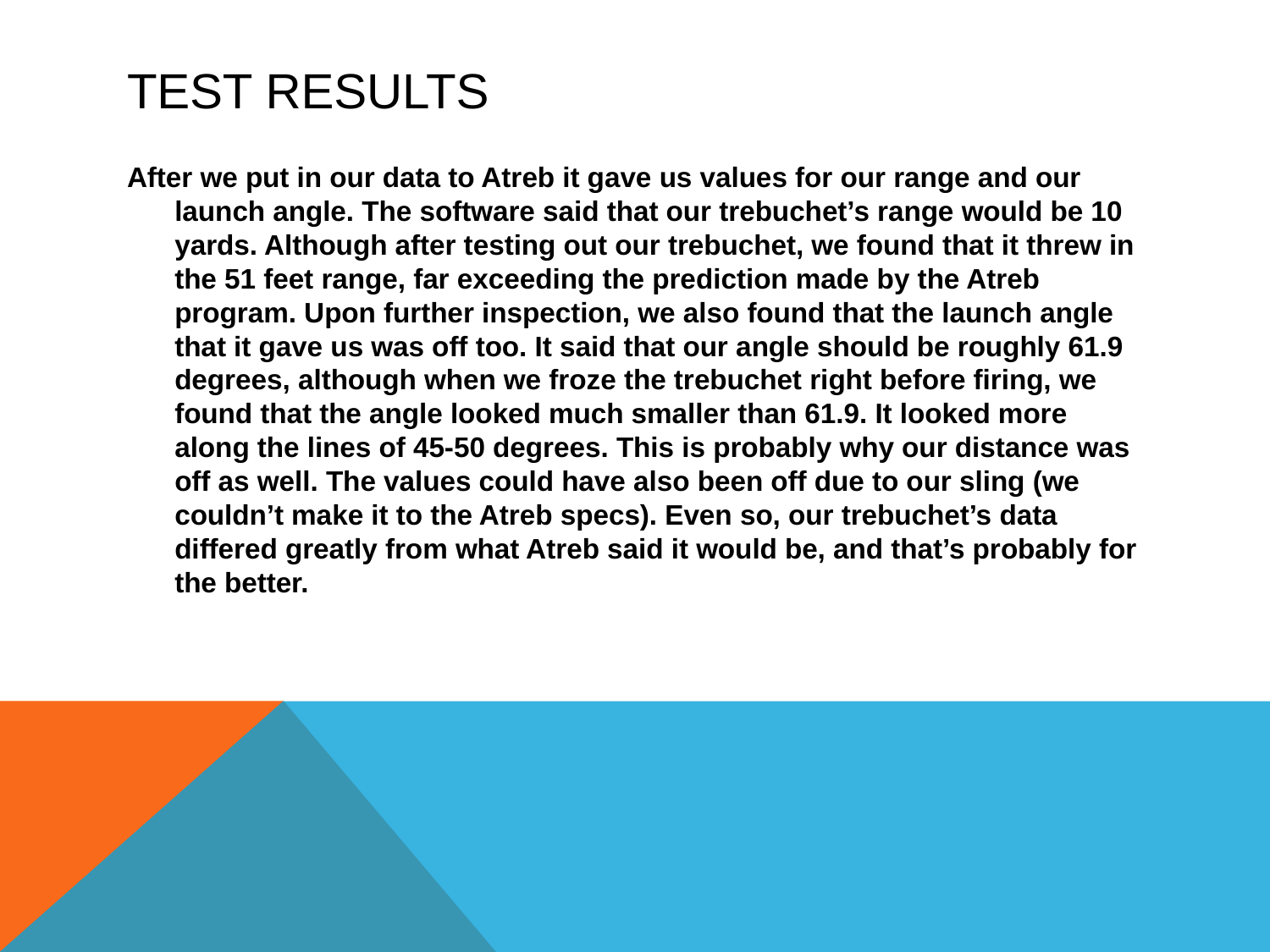

# Test Results
After we put in our data to Atreb it gave us values for our range and our launch angle. The software said that our trebuchet’s range would be 10 yards. Although after testing out our trebuchet, we found that it threw in the 51 feet range, far exceeding the prediction made by the Atreb program. Upon further inspection, we also found that the launch angle that it gave us was off too. It said that our angle should be roughly 61.9 degrees, although when we froze the trebuchet right before firing, we found that the angle looked much smaller than 61.9. It looked more along the lines of 45-50 degrees. This is probably why our distance was off as well. The values could have also been off due to our sling (we couldn’t make it to the Atreb specs). Even so, our trebuchet’s data differed greatly from what Atreb said it would be, and that’s probably for the better.